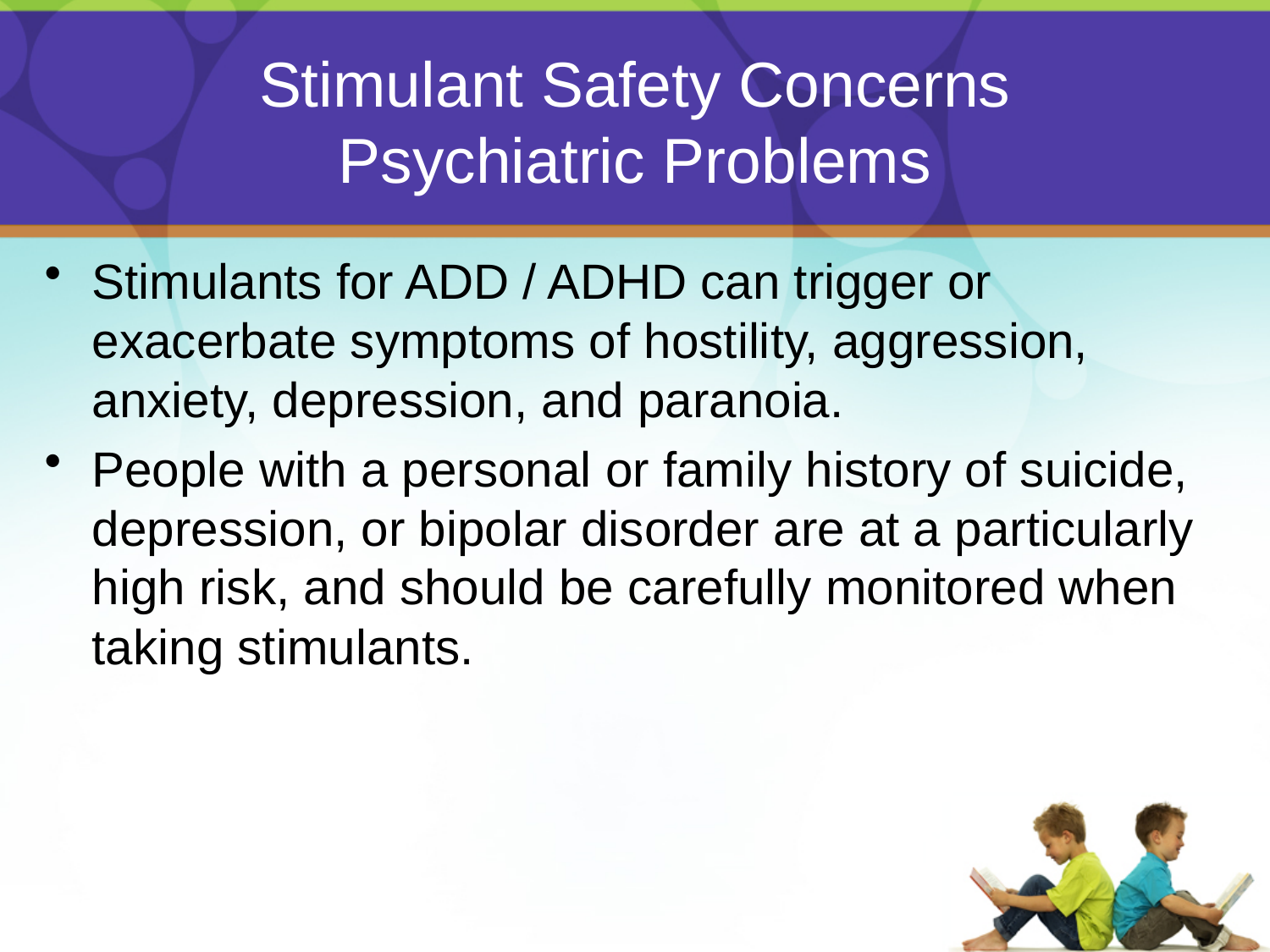

# Stimulant Safety Concerns Psychiatric Problems
Stimulants for ADD / ADHD can trigger or exacerbate symptoms of hostility, aggression, anxiety, depression, and paranoia.
People with a personal or family history of suicide, depression, or bipolar disorder are at a particularly high risk, and should be carefully monitored when taking stimulants.